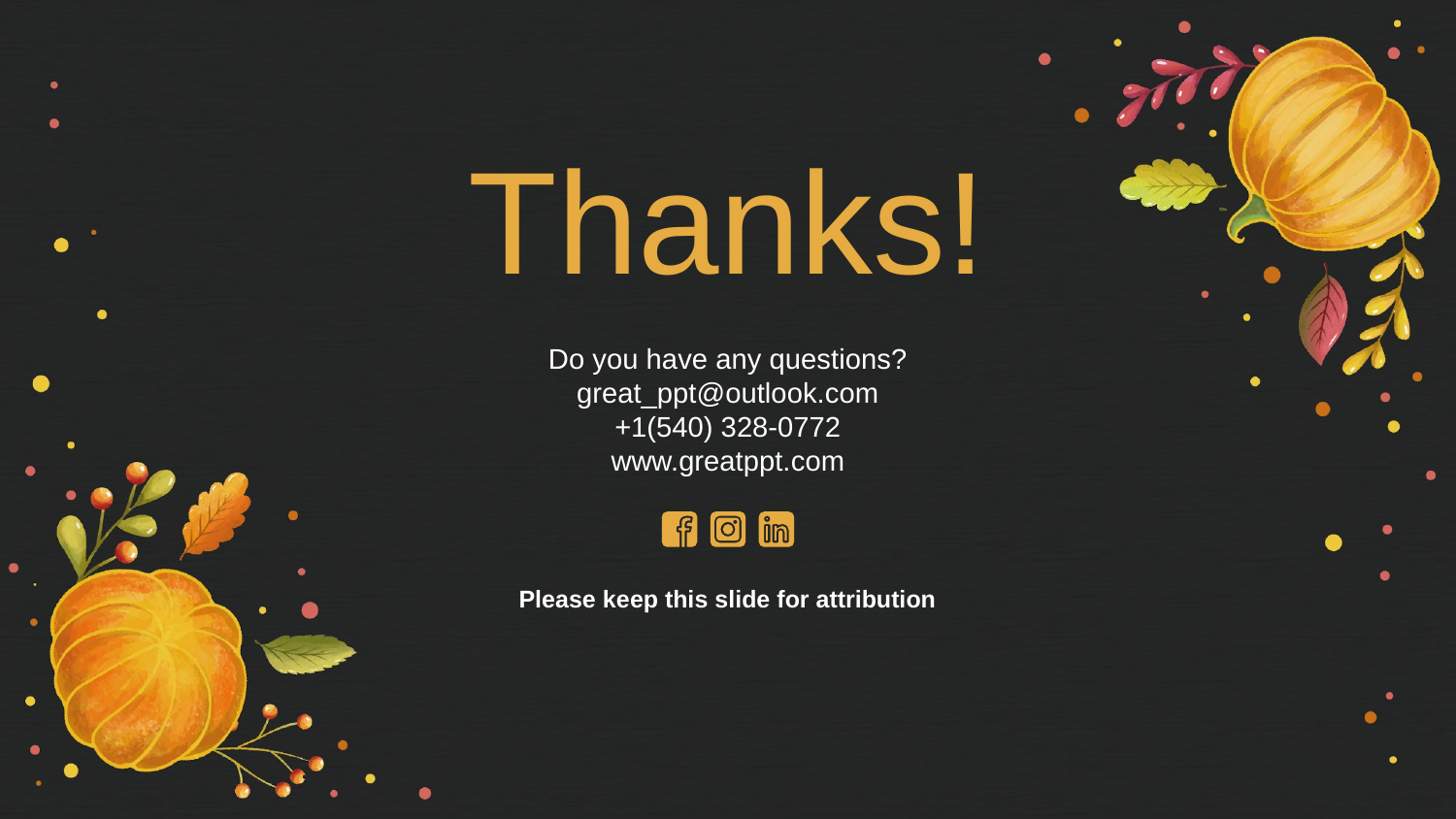

# Thanks!
Do you have any questions?
great_ppt@outlook.com
+1(540) 328-0772
www.greatppt.com

Please keep this slide for attribution